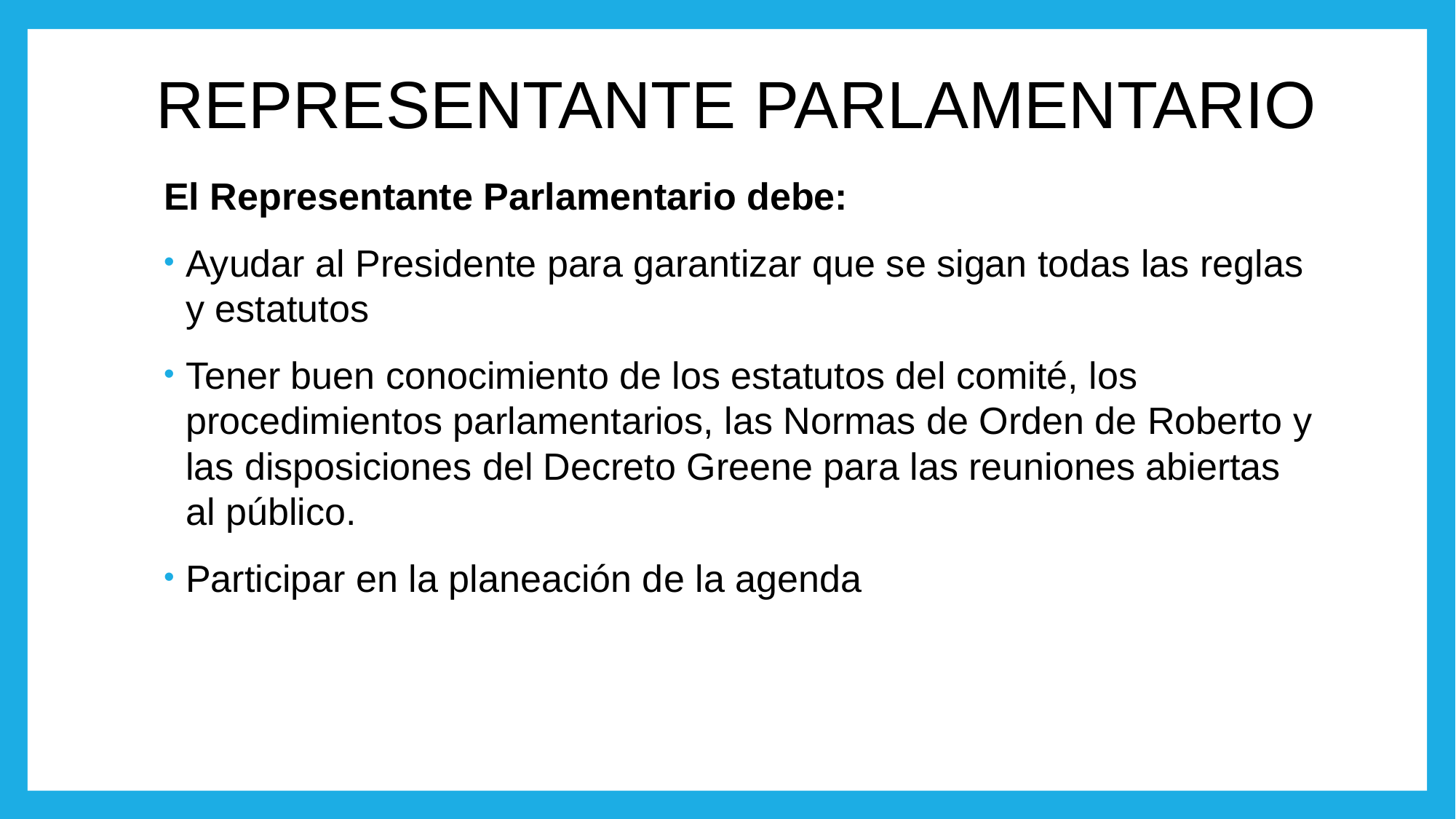

# REPRESENTANTE PARLAMENTARIO
El Representante Parlamentario debe:
Ayudar al Presidente para garantizar que se sigan todas las reglas y estatutos
Tener buen conocimiento de los estatutos del comité, los procedimientos parlamentarios, las Normas de Orden de Roberto y las disposiciones del Decreto Greene para las reuniones abiertas al público.
Participar en la planeación de la agenda